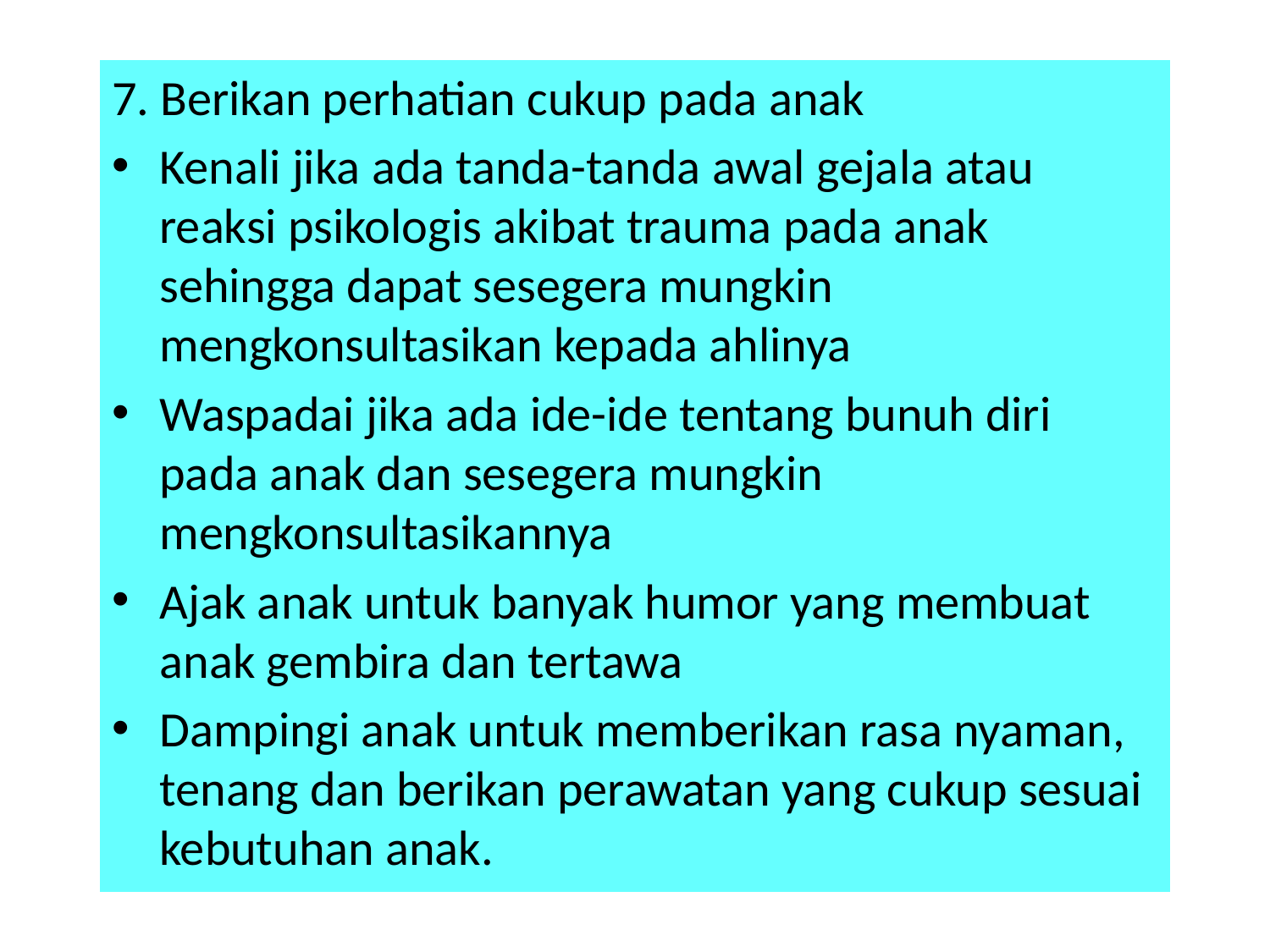

7. Berikan perhatian cukup pada anak
Kenali jika ada tanda-tanda awal gejala atau reaksi psikologis akibat trauma pada anak sehingga dapat sesegera mungkin mengkonsultasikan kepada ahlinya
Waspadai jika ada ide-ide tentang bunuh diri pada anak dan sesegera mungkin mengkonsultasikannya
Ajak anak untuk banyak humor yang membuat anak gembira dan tertawa
Dampingi anak untuk memberikan rasa nyaman, tenang dan berikan perawatan yang cukup sesuai kebutuhan anak.